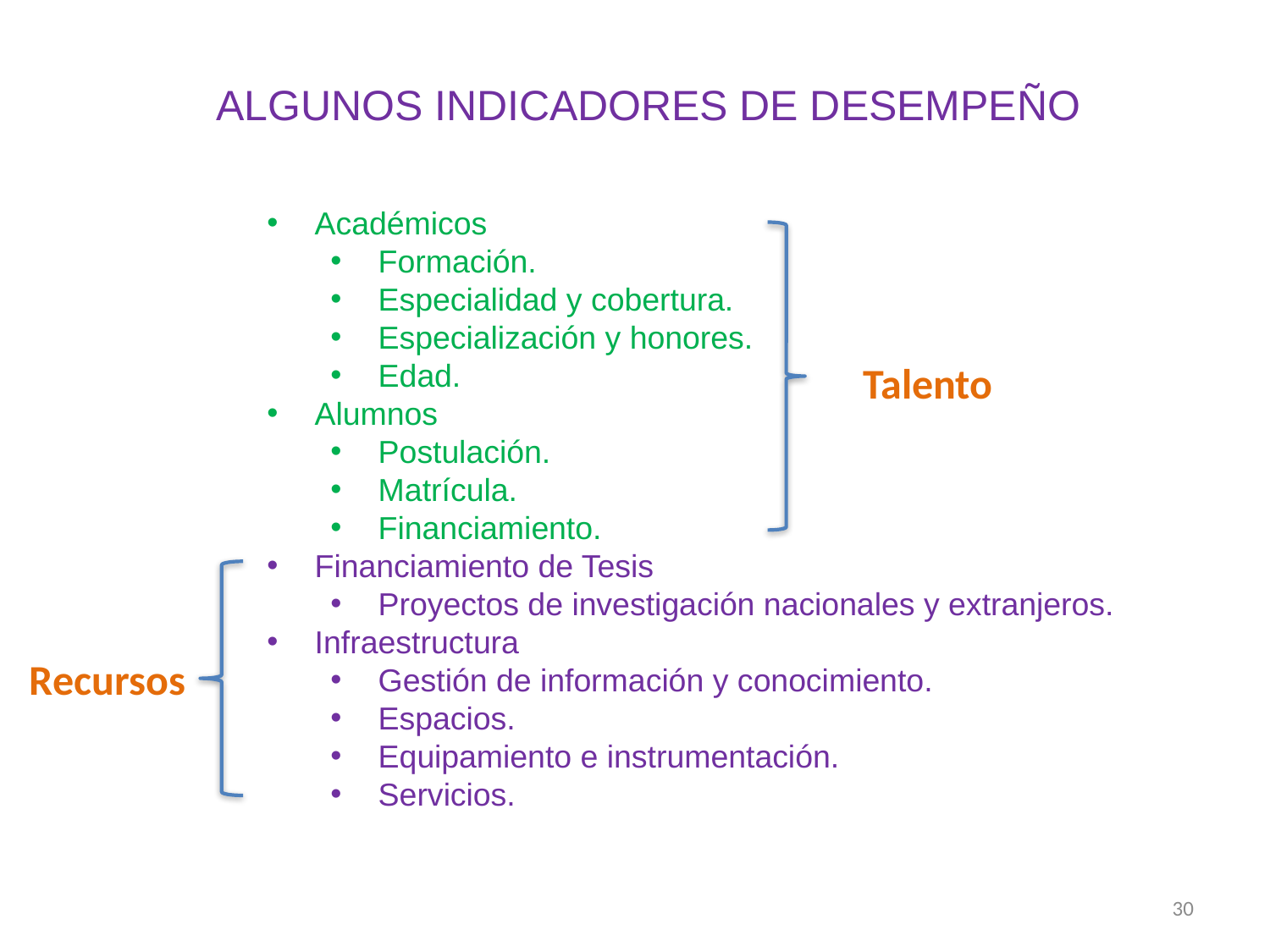

ALGUNOS INDICADORES DE DESEMPEÑO
Académicos
Formación.
Especialidad y cobertura.
Especialización y honores.
Edad.
Alumnos
Postulación.
Matrícula.
Financiamiento.
Financiamiento de Tesis
Proyectos de investigación nacionales y extranjeros.
Infraestructura
Gestión de información y conocimiento.
Espacios.
Equipamiento e instrumentación.
Servicios.

Talento

Recursos
30